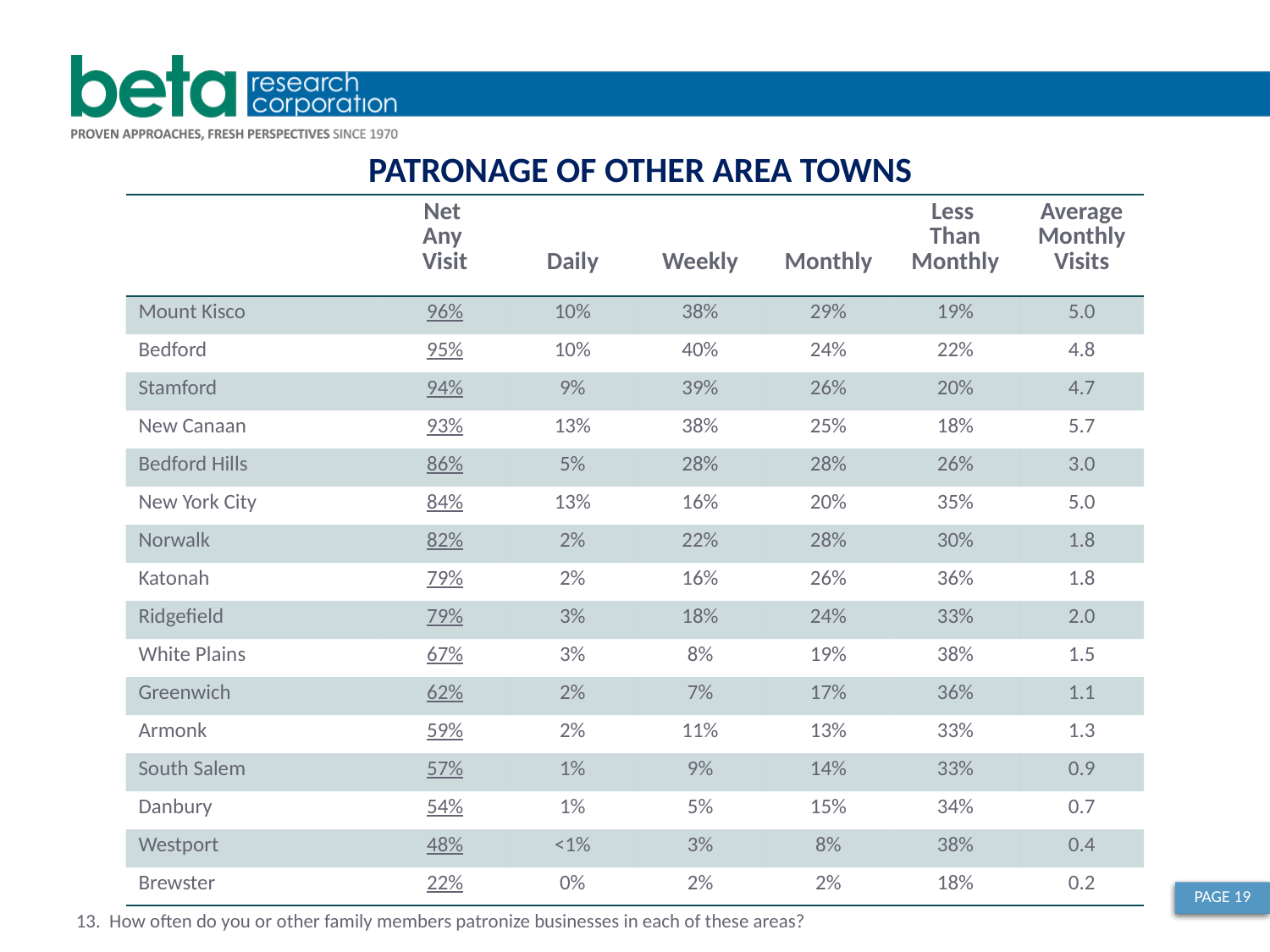

PATRONAGE OF OTHER AREA TOWNS
|  | Net Any Visit | Daily | Weekly | Monthly | Less Than Monthly | Average Monthly Visits |
| --- | --- | --- | --- | --- | --- | --- |
| Mount Kisco | 96% | 10% | 38% | 29% | 19% | 5.0 |
| Bedford | 95% | 10% | 40% | 24% | 22% | 4.8 |
| Stamford | 94% | 9% | 39% | 26% | 20% | 4.7 |
| New Canaan | 93% | 13% | 38% | 25% | 18% | 5.7 |
| Bedford Hills | 86% | 5% | 28% | 28% | 26% | 3.0 |
| New York City | 84% | 13% | 16% | 20% | 35% | 5.0 |
| Norwalk | 82% | 2% | 22% | 28% | 30% | 1.8 |
| Katonah | 79% | 2% | 16% | 26% | 36% | 1.8 |
| Ridgefield | 79% | 3% | 18% | 24% | 33% | 2.0 |
| White Plains | 67% | 3% | 8% | 19% | 38% | 1.5 |
| Greenwich | 62% | 2% | 7% | 17% | 36% | 1.1 |
| Armonk | 59% | 2% | 11% | 13% | 33% | 1.3 |
| South Salem | 57% | 1% | 9% | 14% | 33% | 0.9 |
| Danbury | 54% | 1% | 5% | 15% | 34% | 0.7 |
| Westport | 48% | <1% | 3% | 8% | 38% | 0.4 |
| Brewster | 22% | 0% | 2% | 2% | 18% | 0.2 |
PAGE 19
13.  How often do you or other family members patronize businesses in each of these areas?